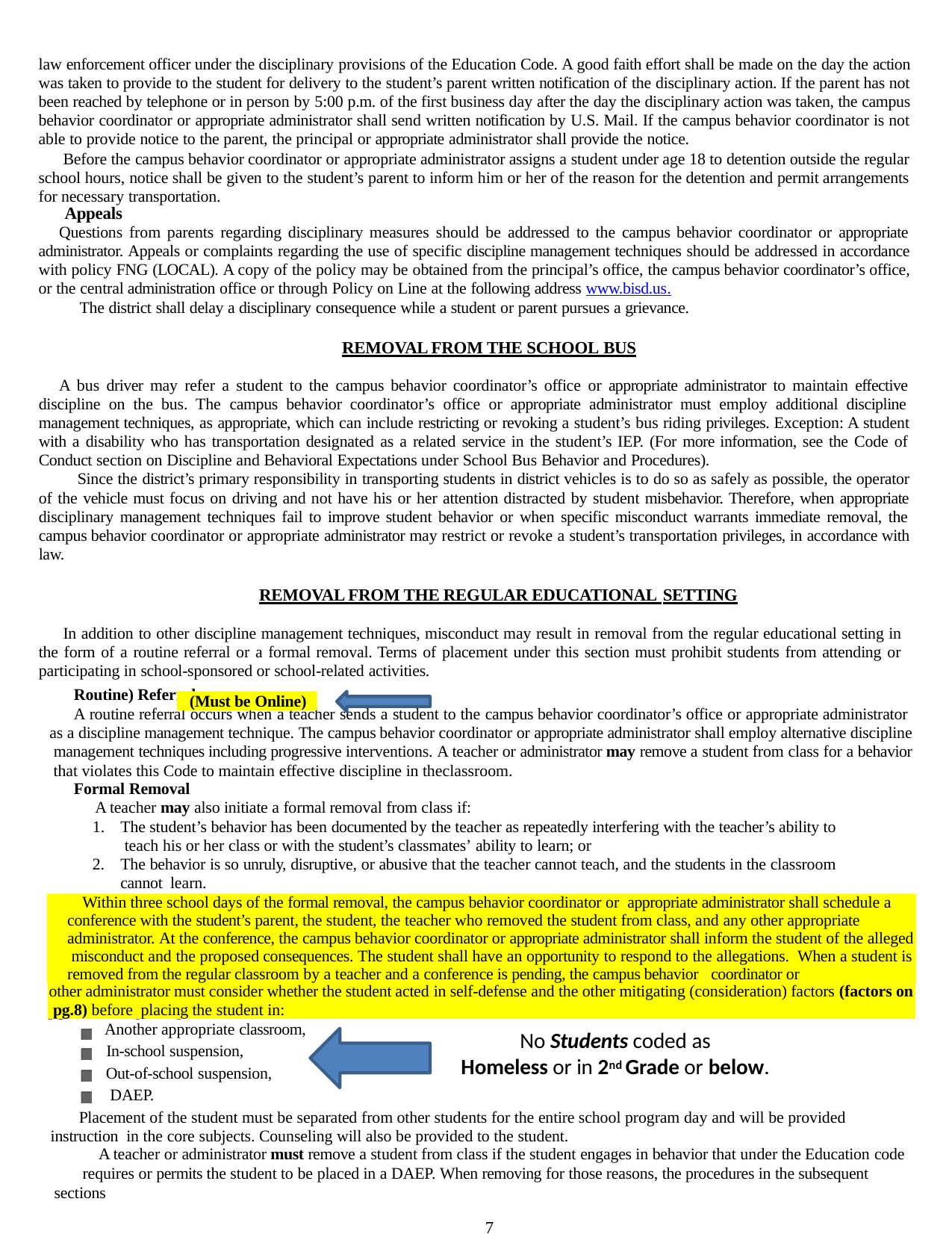

law enforcement officer under the disciplinary provisions of the Education Code. A good faith effort shall be made on the day the action  was taken to provide to the student for delivery to the student’s parent written notification of the disciplinary action. If the parent has not  been reached by telephone or in person by 5:00 p.m. of the first business day after the day the disciplinary action was taken, the campus  behavior coordinator or appropriate administrator shall send written notification by U.S. Mail. If the campus behavior coordinator is not  able to provide notice to the parent, the principal or appropriate administrator shall provide the notice.
Before the campus behavior coordinator or appropriate administrator assigns a student under age 18 to detention outside the regular  school hours, notice shall be given to the student’s parent to inform him or her of the reason for the detention and permit arrangements  for necessary transportation.
Appeals
Questions from parents regarding disciplinary measures should be addressed to the campus behavior coordinator or appropriate  administrator. Appeals or complaints regarding the use of specific discipline management techniques should be addressed in accordance  with policy FNG (LOCAL). A copy of the policy may be obtained from the principal’s office, the campus behavior coordinator’s office,  or the central administration office or through Policy on Line at the following address www.bisd.us.
The district shall delay a disciplinary consequence while a student or parent pursues a grievance.

REMOVAL FROM THE SCHOOL BUS

A bus driver may refer a student to the campus behavior coordinator’s office or appropriate administrator to maintain effective  discipline on the bus. The campus behavior coordinator’s office or appropriate administrator must employ additional discipline  management techniques, as appropriate, which can include restricting or revoking a student’s bus riding privileges. Exception: A student  with a disability who has transportation designated as a related service in the student’s IEP. (For more information, see the Code of  Conduct section on Discipline and Behavioral Expectations under School Bus Behavior and Procedures).
Since the district’s primary responsibility in transporting students in district vehicles is to do so as safely as possible, the operator  of the vehicle must focus on driving and not have his or her attention distracted by student misbehavior. Therefore, when appropriate  disciplinary management techniques fail to improve student behavior or when specific misconduct warrants immediate removal, the  campus behavior coordinator or appropriate administrator may restrict or revoke a student’s transportation privileges, in accordance with  law.

REMOVAL FROM THE REGULAR EDUCATIONAL SETTING

In addition to other discipline management techniques, misconduct may result in removal from the regular educational setting in  the form of a routine referral or a formal removal. Terms of placement under this section must prohibit students from attending or  participating in school-sponsored or school-related activities.
Routine) Referral
A routine referral occurs when a teacher sends a student to the campus behavior coordinator’s office or appropriate administrator  as a discipline management technique. The campus behavior coordinator or appropriate administrator shall employ alternative discipline  management techniques including progressive interventions. A teacher or administrator may remove a student from class for a behavior  that violates this Code to maintain effective discipline in theclassroom.
Formal Removal
A teacher may also initiate a formal removal from class if:
The student’s behavior has been documented by the teacher as repeatedly interfering with the teacher’s ability to  teach his or her class or with the student’s classmates’ ability to learn; or
The behavior is so unruly, disruptive, or abusive that the teacher cannot teach, and the students in the classroom cannot  learn.
(Must be Online)

Within three school days of the formal removal, the campus behavior coordinator or  appropriate administrator shall schedule a conference with the student’s parent, the student, the teacher who removed the student from class, and any other appropriate  administrator. At the conference, the campus behavior coordinator or appropriate administrator shall inform the student of the alleged  misconduct and the proposed consequences. The student shall have an opportunity to respond to the allegations.  When a student is removed from the regular classroom by a teacher and a conference is pending, the campus behavior   coordinator or
other administrator must consider whether the student acted in self-defense and the other mitigating (consideration) factors (factors on  pg.8) before  placing the student in:
other administrator must consider whether the student acted in self-defense and the other mitigating (consideration) factors (factors on  pg.8) before  placing the studentin:
Another appropriate classroom,
No Students coded as
Homeless or in 2nd Grade or below.

In-school suspension,
Out-of-school suspension,  DAEP.

Placement of the student must be separated from other students for the entire school program day and will be provided instruction  in the core subjects. Counseling will also be provided to the student.
A teacher or administrator must remove a student from class if the student engages in behavior that under the Education code
requires or permits the student to be placed in a DAEP. When removing for those reasons, the procedures in the subsequent  sections
7